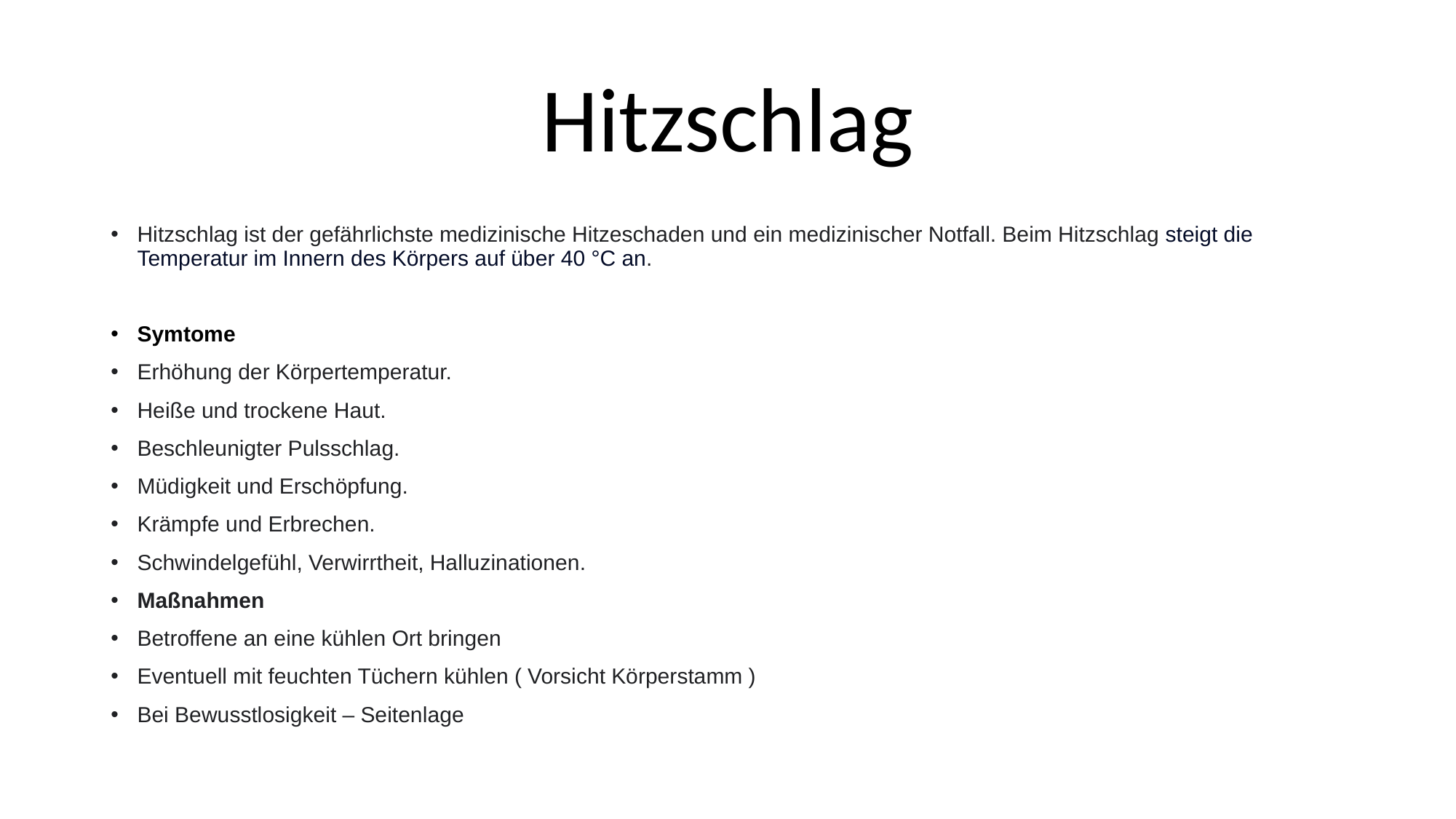

Hitzschlag
Hitzschlag ist der gefährlichste medizinische Hitzeschaden und ein medizinischer Notfall. Beim Hitzschlag steigt die Temperatur im Innern des Körpers auf über 40 °C an.

Symtome
Erhöhung der Körpertemperatur.
Heiße und trockene Haut.
Beschleunigter Pulsschlag.
Müdigkeit und Erschöpfung.
Krämpfe und Erbrechen.
Schwindelgefühl, Verwirrtheit, Halluzinationen.
Maßnahmen
Betroffene an eine kühlen Ort bringen
Eventuell mit feuchten Tüchern kühlen ( Vorsicht Körperstamm )
Bei Bewusstlosigkeit – Seitenlage